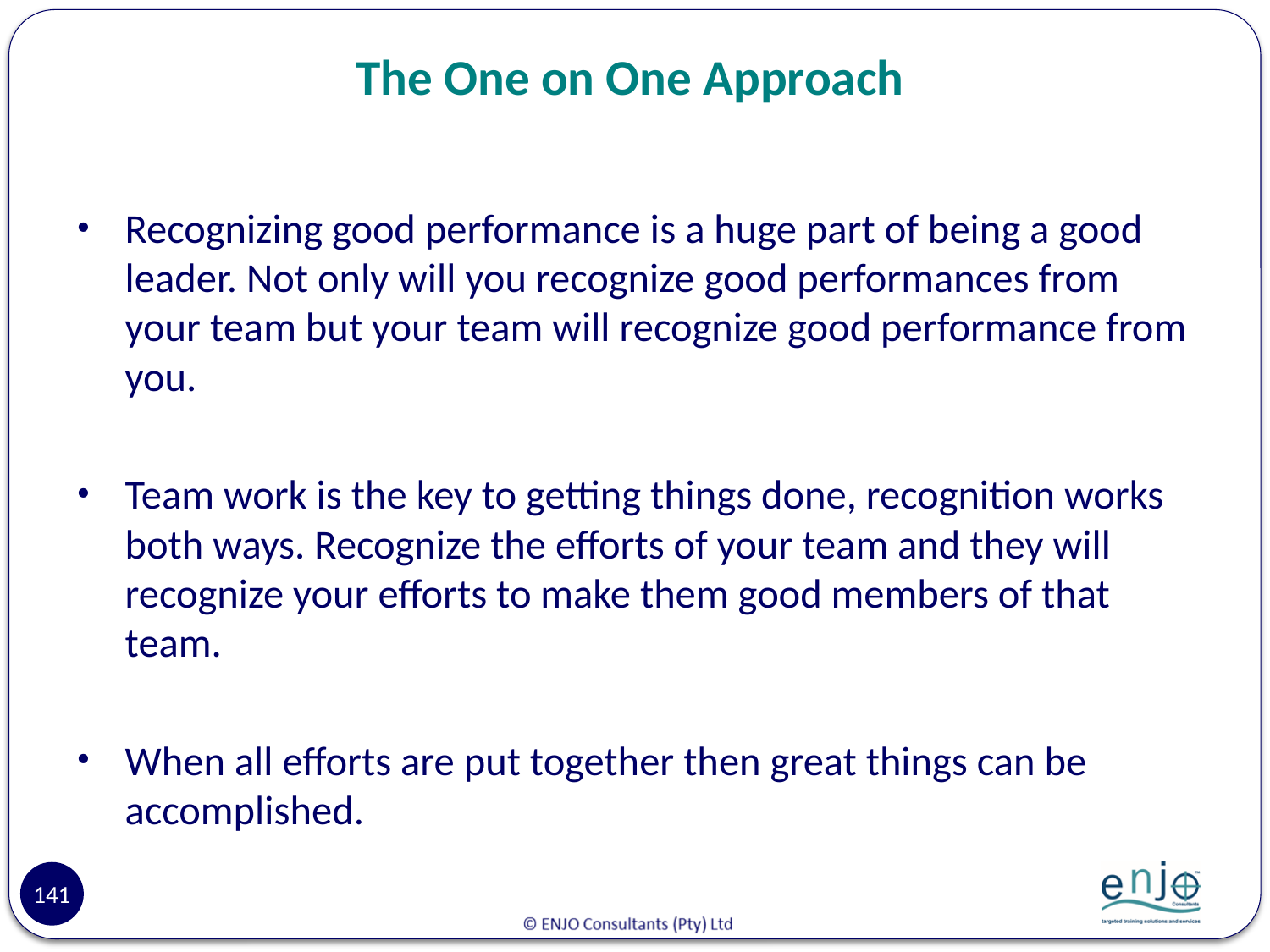

# The One on One Approach
Recognizing good performance is a huge part of being a good leader. Not only will you recognize good performances from your team but your team will recognize good performance from you.

Team work is the key to getting things done, recognition works both ways. Recognize the efforts of your team and they will recognize your efforts to make them good members of that team.

When all efforts are put together then great things can be accomplished.

141